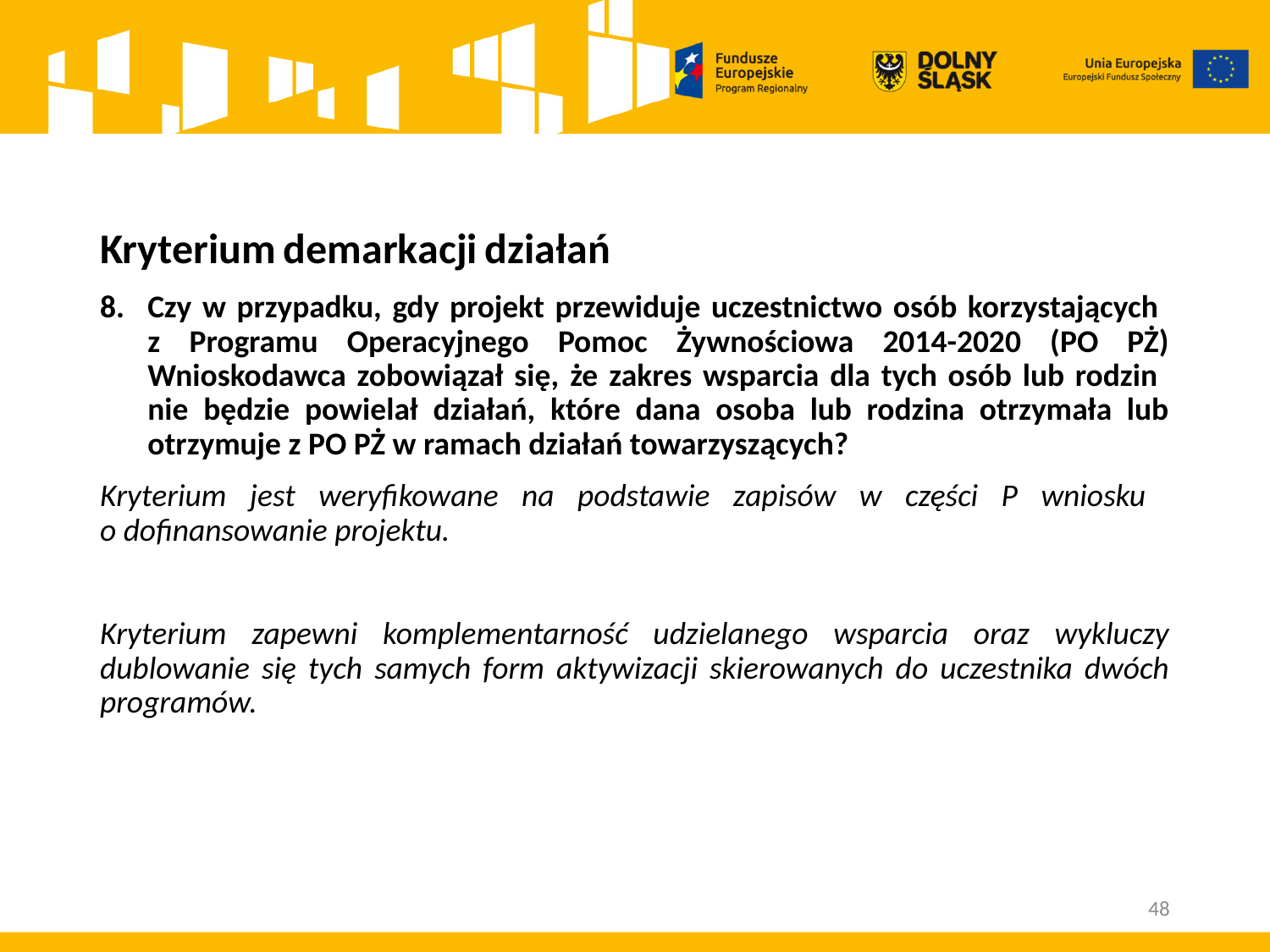

Kryterium demarkacji działań
Czy w przypadku, gdy projekt przewiduje uczestnictwo osób korzystających
z Programu Operacyjnego Pomoc Żywnościowa 2014-2020 (PO PŻ) Wnioskodawca zobowiązał się, że zakres wsparcia dla tych osób lub rodzin
nie będzie powielał działań, które dana osoba lub rodzina otrzymała lub otrzymuje z PO PŻ w ramach działań towarzyszących?
Kryterium jest weryfikowane na podstawie zapisów w części P wniosku
o dofinansowanie projektu.

Kryterium zapewni komplementarność udzielanego wsparcia oraz wykluczy dublowanie się tych samych form aktywizacji skierowanych do uczestnika dwóch programów.
48